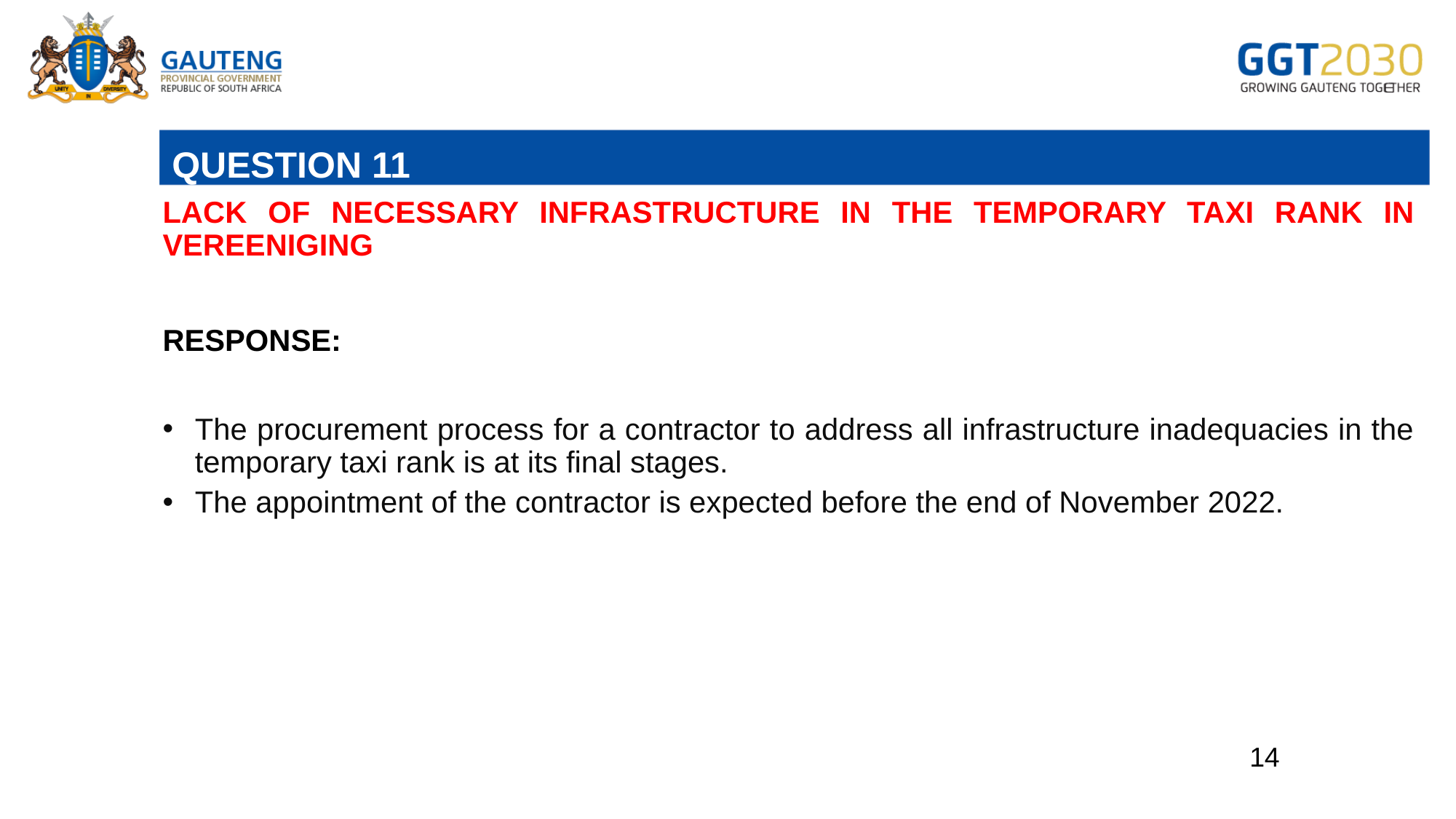

# QUESTION 11
LACK OF NECESSARY INFRASTRUCTURE IN THE TEMPORARY TAXI RANK IN VEREENIGING

RESPONSE:

The procurement process for a contractor to address all infrastructure inadequacies in the temporary taxi rank is at its final stages.
The appointment of the contractor is expected before the end of November 2022.

14